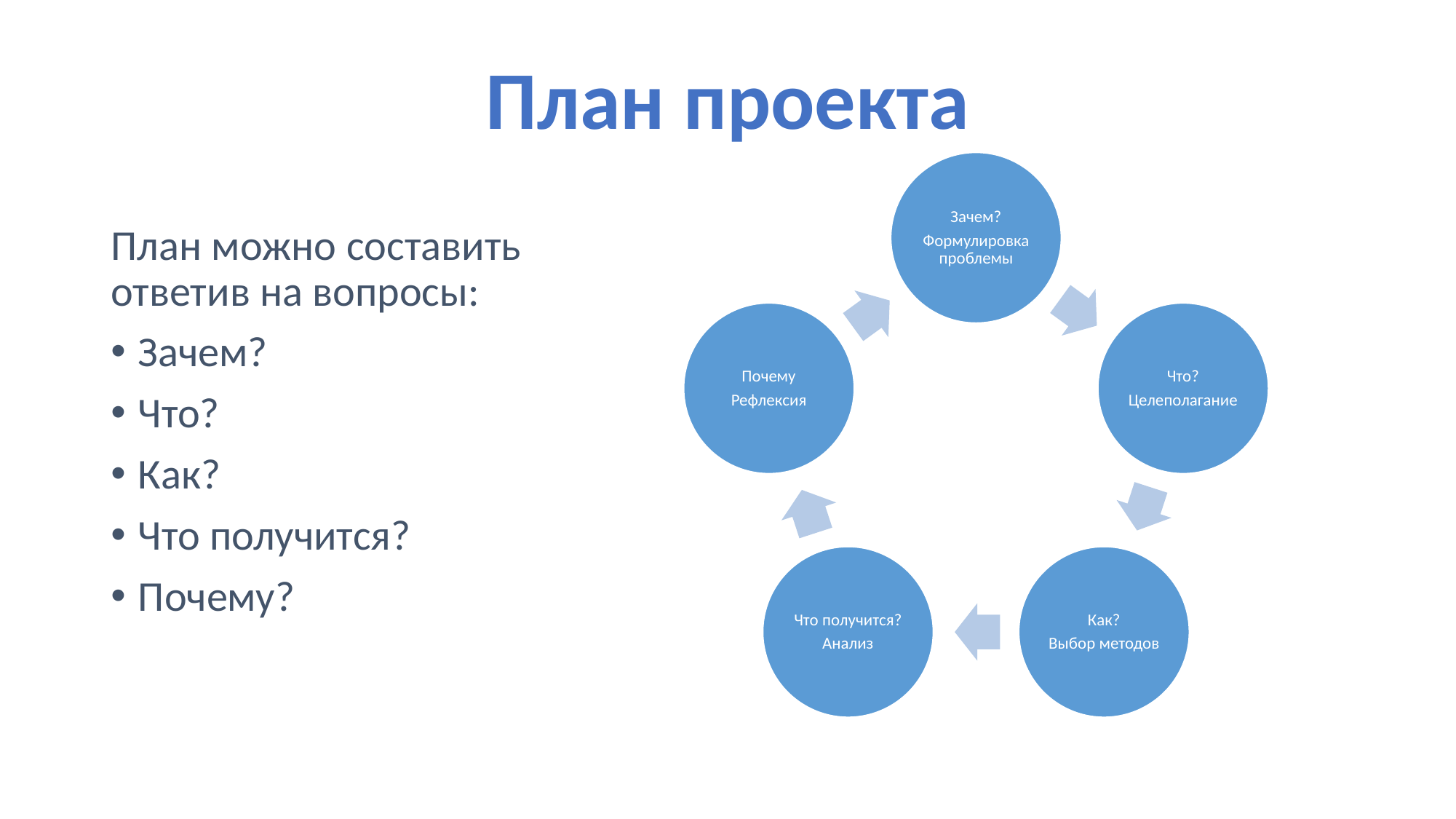

План проекта
Зачем?
Формулировка проблемы

Что?
Целеполагание

Как?
Выбор методов

Что получится?
Анализ

Почему
Рефлексия

План можно составить ответив на вопросы:
Зачем?
Что?
Как?
Что получится?
Почему?